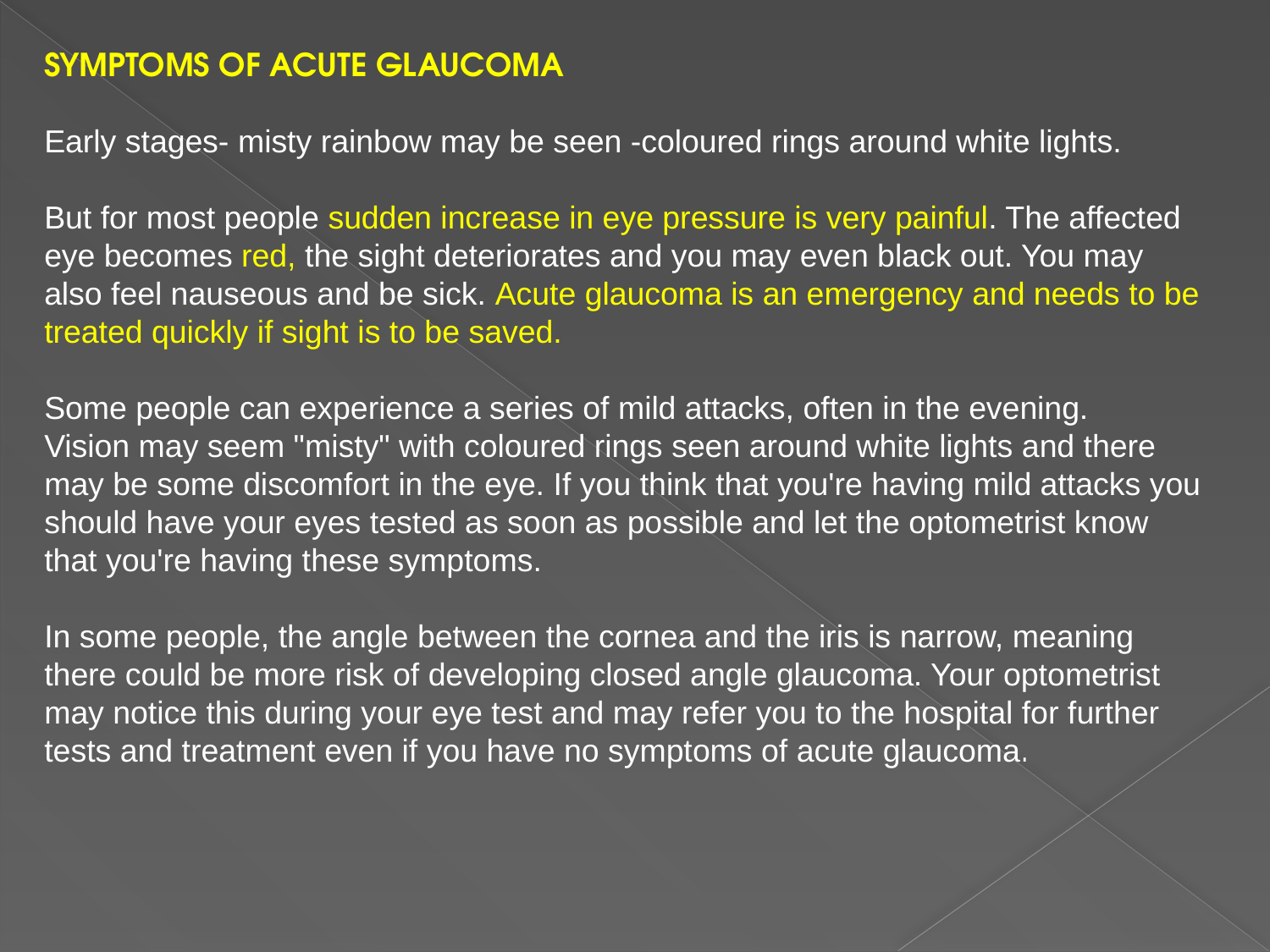

Symptoms of acute glaucoma

Early stages- misty rainbow may be seen -coloured rings around white lights.

But for most people sudden increase in eye pressure is very painful. The affected eye becomes red, the sight deteriorates and you may even black out. You may also feel nauseous and be sick. Acute glaucoma is an emergency and needs to be treated quickly if sight is to be saved.

Some people can experience a series of mild attacks, often in the evening.
Vision may seem "misty" with coloured rings seen around white lights and there may be some discomfort in the eye. If you think that you're having mild attacks you should have your eyes tested as soon as possible and let the optometrist know that you're having these symptoms.

In some people, the angle between the cornea and the iris is narrow, meaning there could be more risk of developing closed angle glaucoma. Your optometrist may notice this during your eye test and may refer you to the hospital for further tests and treatment even if you have no symptoms of acute glaucoma.